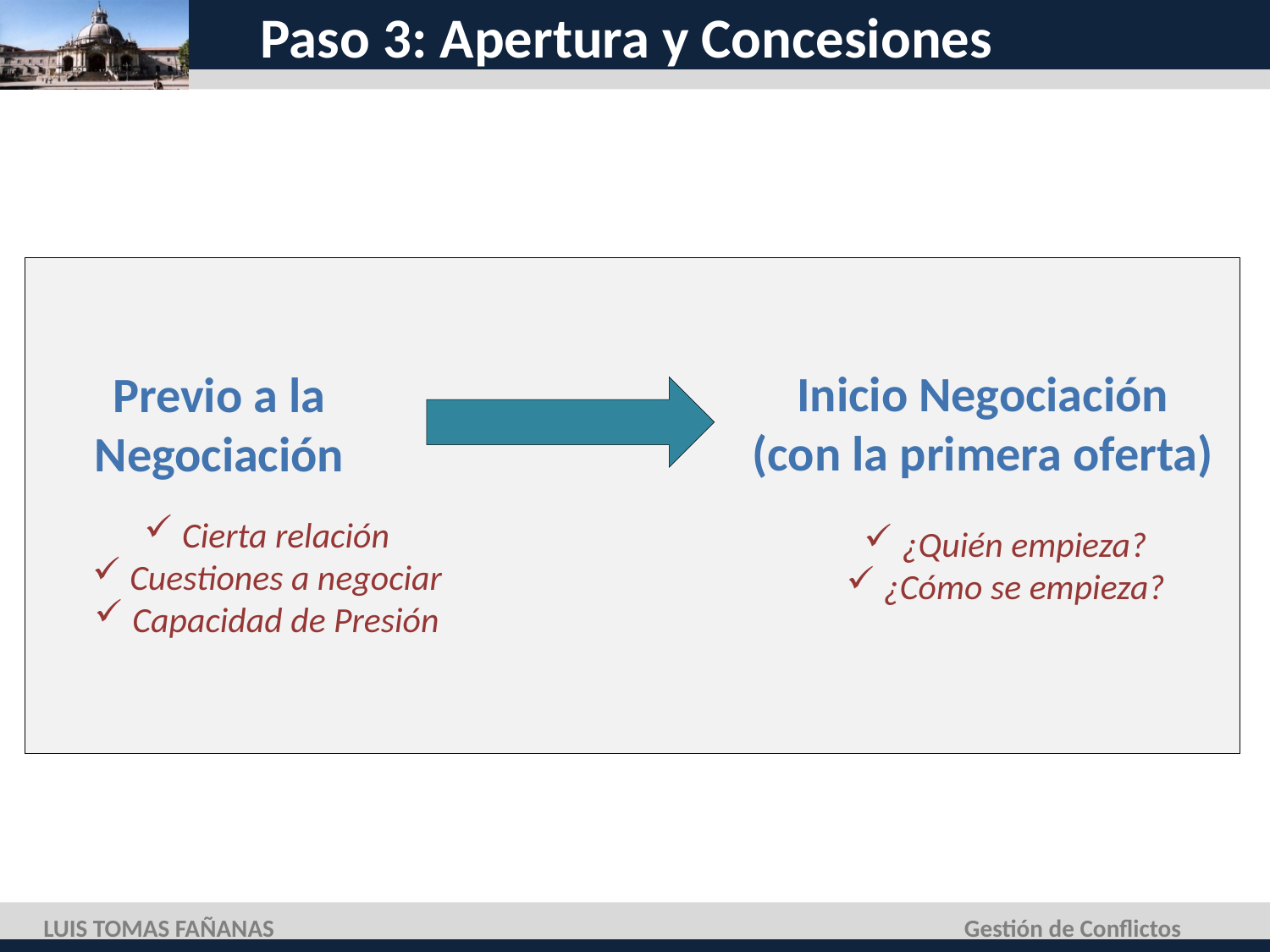

# Paso 3: Apertura y Concesiones

Previo a la Negociación
Inicio Negociación
(con la primera oferta)

 Cierta relación
 Cuestiones a negociar
 Capacidad de Presión
 ¿Quién empieza?
 ¿Cómo se empieza?
LUIS TOMAS FAÑANAS
Gestión de Conflictos